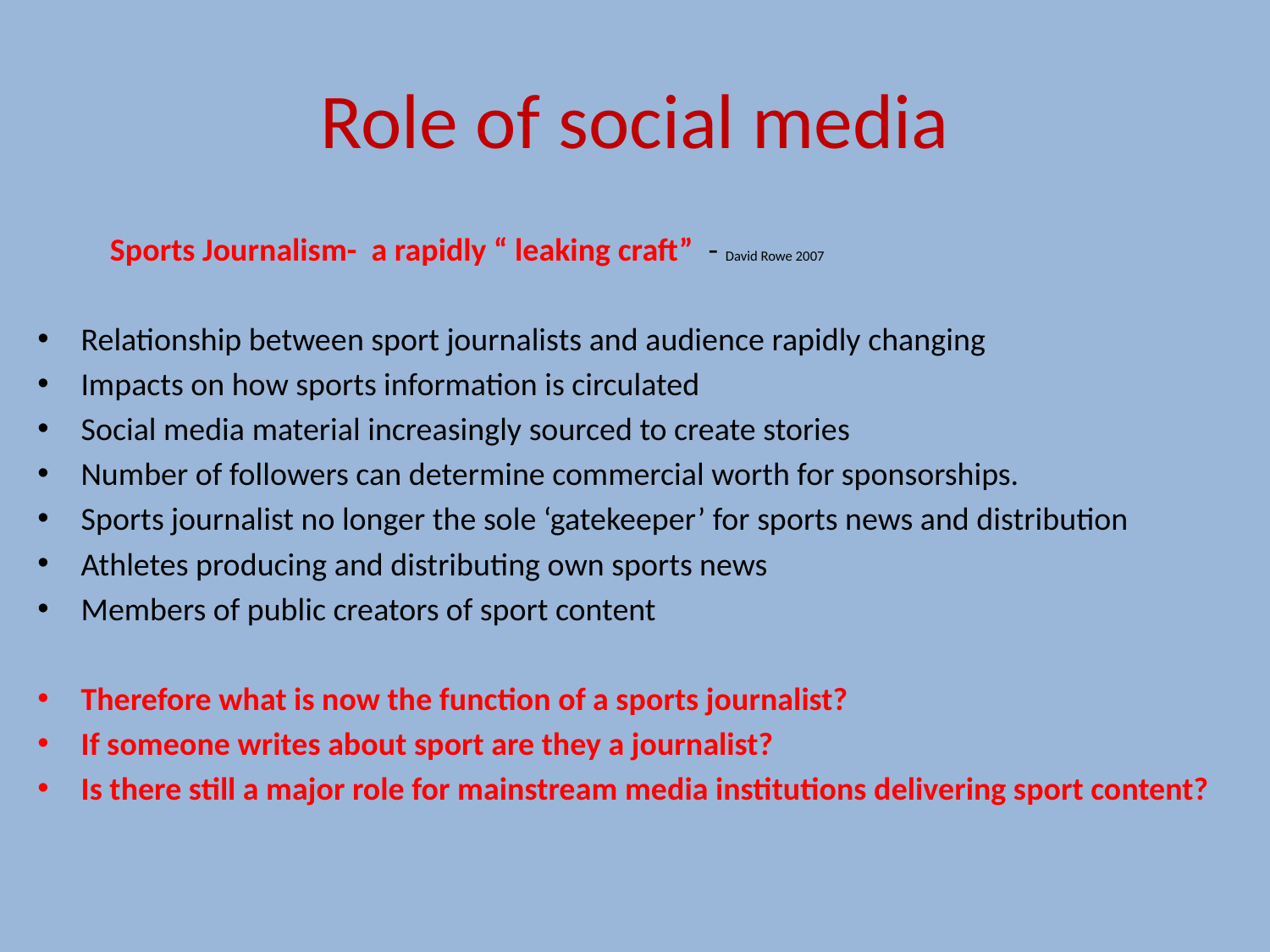

# Role of social media
	Sports Journalism-  a rapidly “ leaking craft”  - David Rowe 2007

Relationship between sport journalists and audience rapidly changing
Impacts on how sports information is circulated
Social media material increasingly sourced to create stories
Number of followers can determine commercial worth for sponsorships.
Sports journalist no longer the sole ‘gatekeeper’ for sports news and distribution
Athletes producing and distributing own sports news
Members of public creators of sport content

Therefore what is now the function of a sports journalist?
If someone writes about sport are they a journalist?
Is there still a major role for mainstream media institutions delivering sport content?